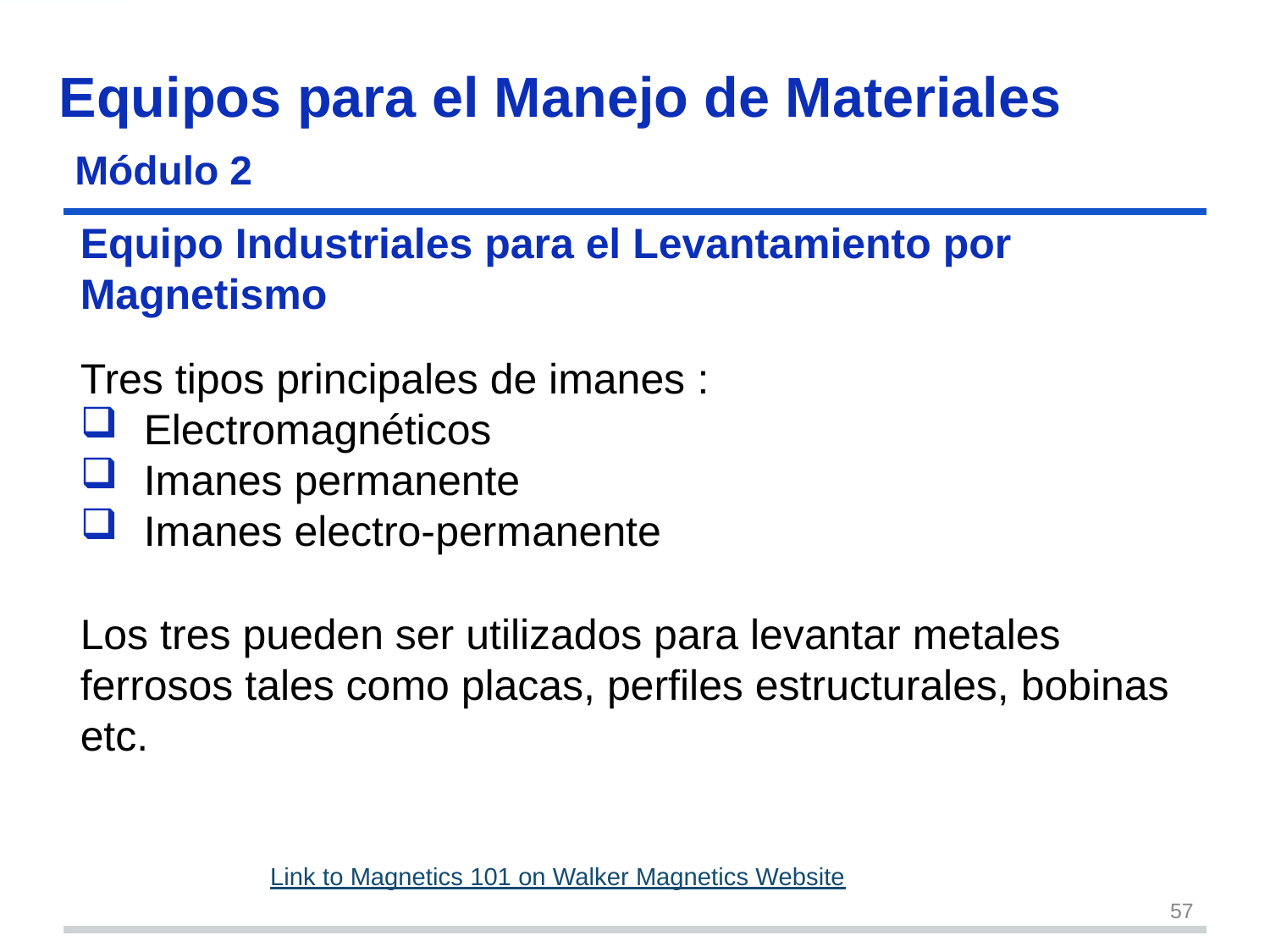

# Equipos para el Manejo de Materiales Módulo 2
Equipo Industriales para el Levantamiento por Magnetismo
Tres tipos principales de imanes :
Electromagnéticos
Imanes permanente
Imanes electro-permanente

Los tres pueden ser utilizados para levantar metales ferrosos tales como placas, perfiles estructurales, bobinas etc.
Link to Magnetics 101 on Walker Magnetics Website
57